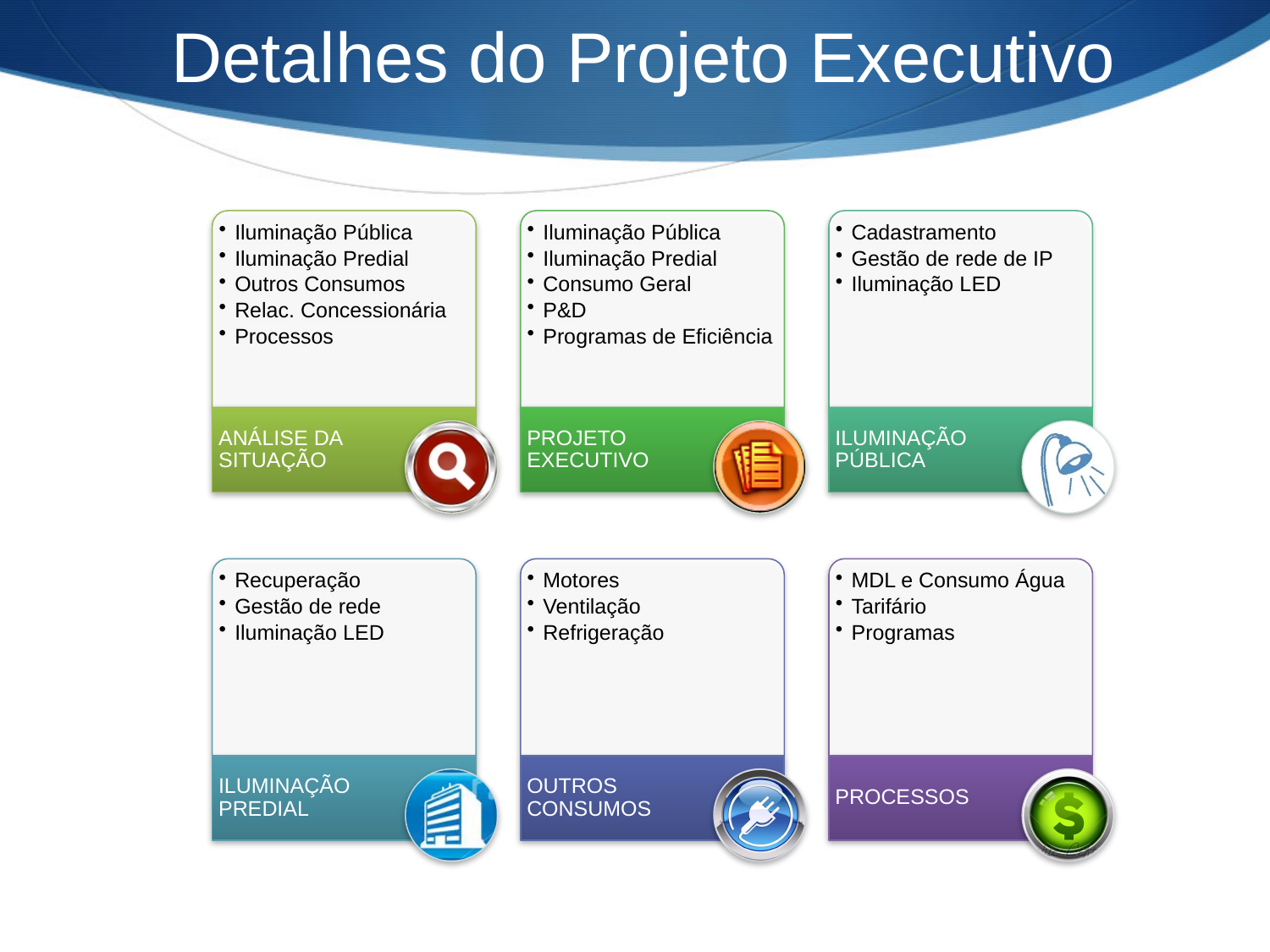

Detalhes do Projeto Executivo
Iluminação Pública
Iluminação Predial
Outros Consumos
Relac. Concessionária
Processos
ANÁLISE DA SITUAÇÃO
Iluminação Pública
Iluminação Predial
Consumo Geral
P&D
Programas de Eficiência
PROJETO EXECUTIVO
Cadastramento
Gestão de rede de IP
Iluminação LED
ILUMINAÇÃO PÚBLICA
Recuperação
Gestão de rede
Iluminação LED
ILUMINAÇÃO PREDIAL
Motores
Ventilação
Refrigeração
OUTROS CONSUMOS
MDL e Consumo Água
Tarifário
Programas
PROCESSOS